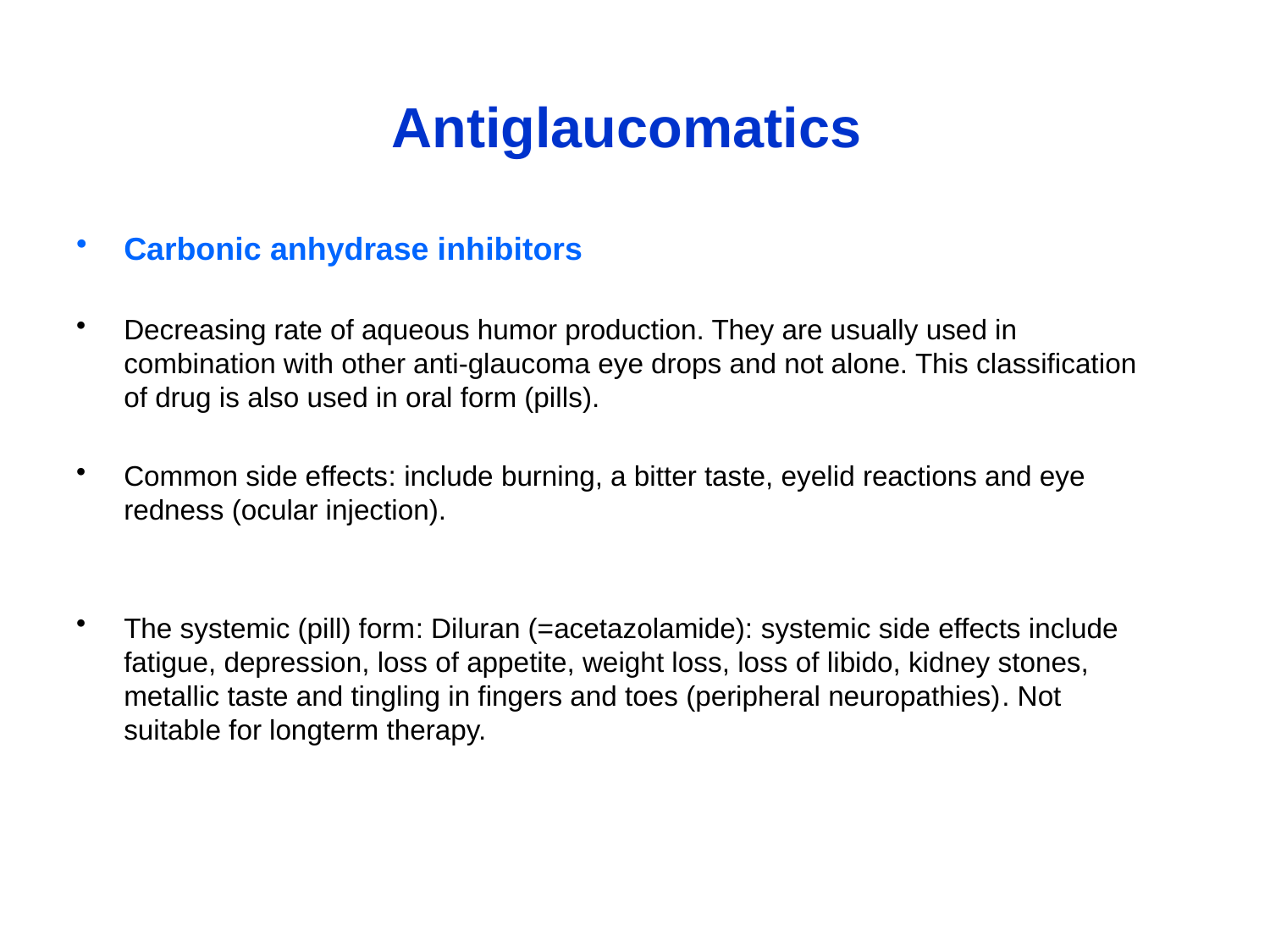

# Antiglaucomatics
Carbonic anhydrase inhibitors

Decreasing rate of aqueous humor production. They are usually used in combination with other anti-glaucoma eye drops and not alone. This classification of drug is also used in oral form (pills).

Common side effects: include burning, a bitter taste, eyelid reactions and eye redness (ocular injection).

The systemic (pill) form: Diluran (=acetazolamide): systemic side effects include fatigue, depression, loss of appetite, weight loss, loss of libido, kidney stones, metallic taste and tingling in fingers and toes (peripheral neuropathies). Not suitable for longterm therapy.